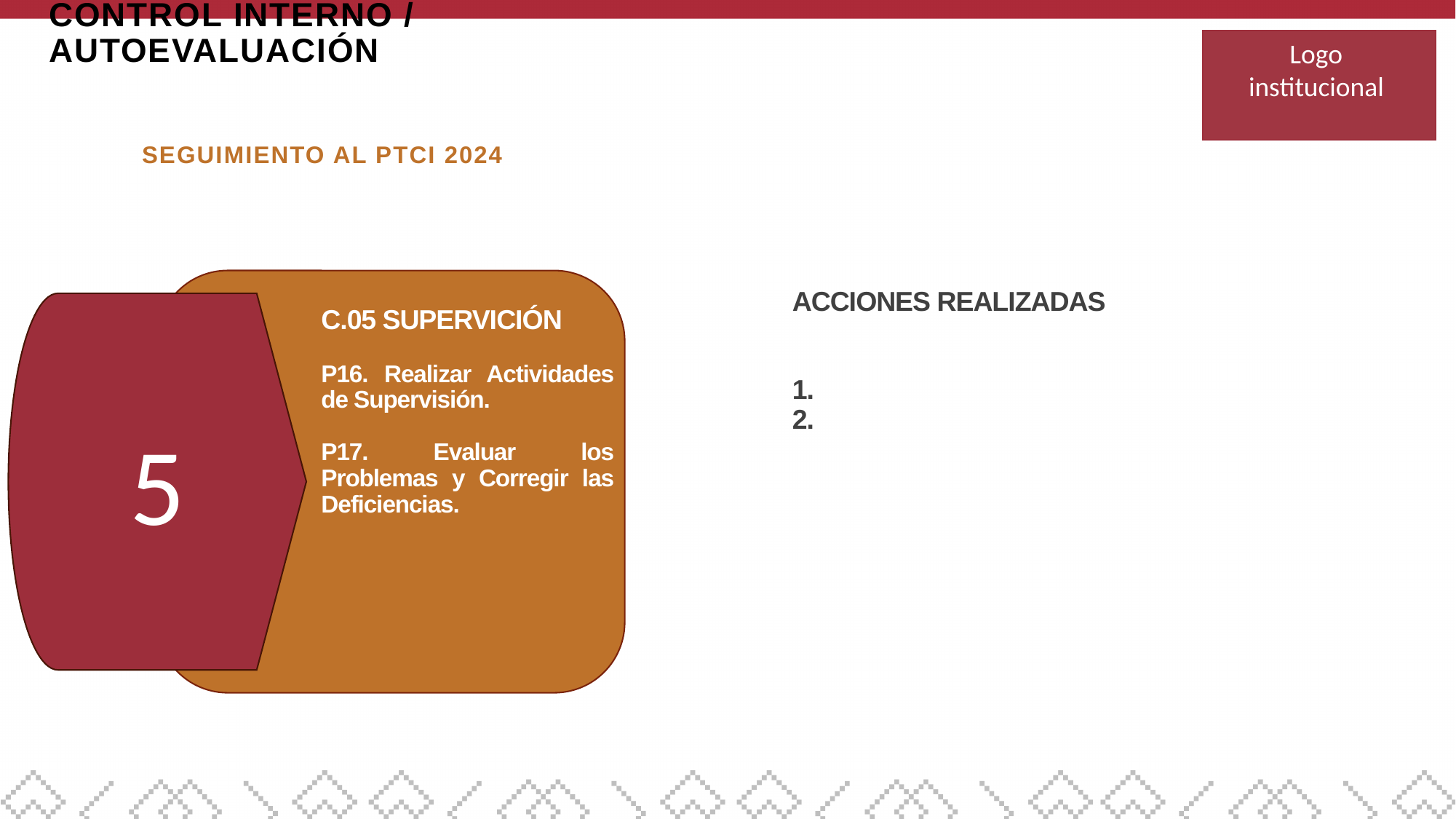

CONTROL INTERNO / AUTOEVALUACIÓN
Logo
institucional

# SEGUIMIENTO AL PTCI 2024
C.05 SUPERVICIÓN

P16. Realizar Actividades de Supervisión.

P17. Evaluar los Problemas y Corregir las Deficiencias.

ACCIONES REALIZADAS

1.
2.

5